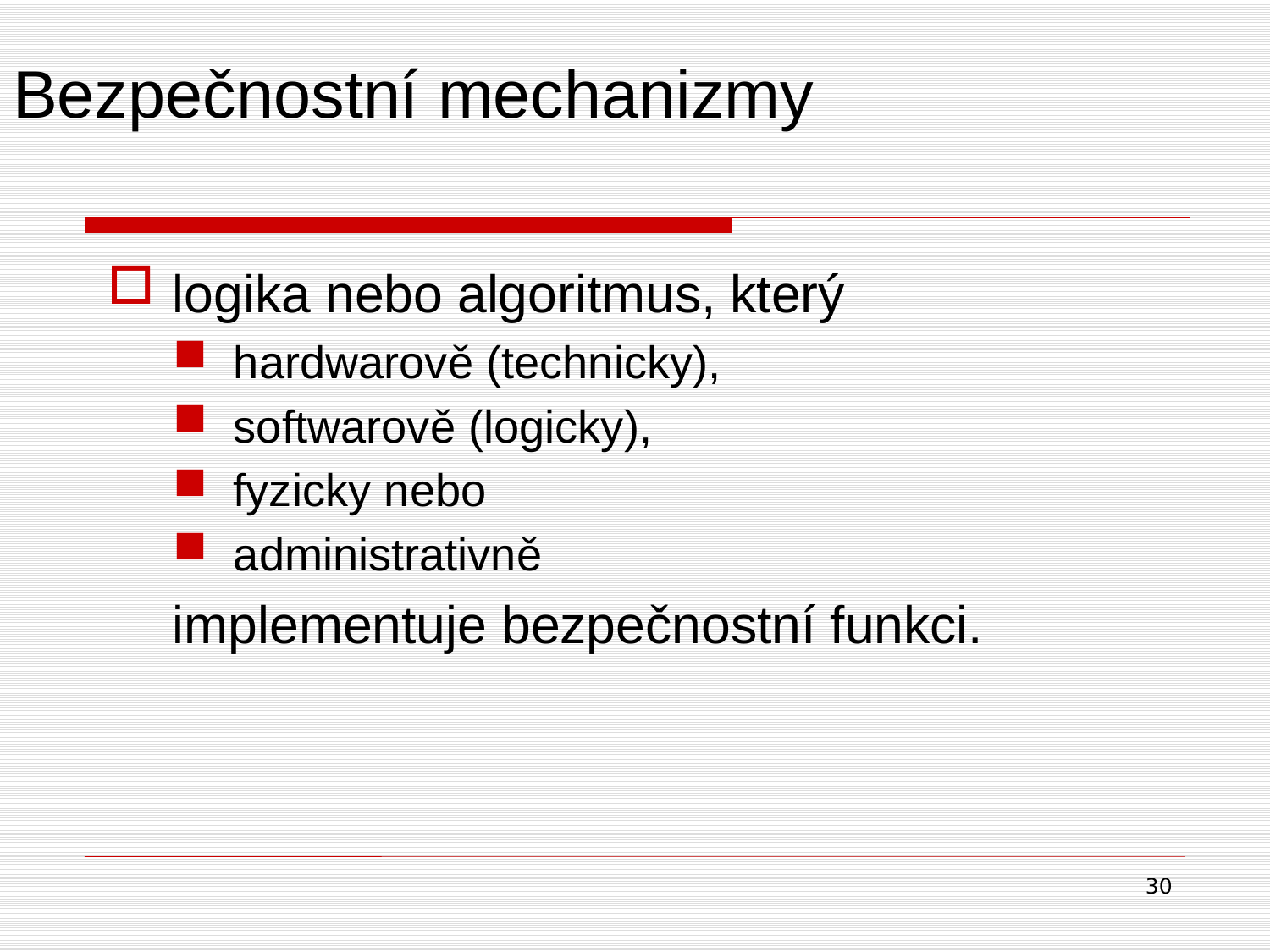

# Bezpečnostní mechanizmy
logika nebo algoritmus, který
hardwarově (technicky),
softwarově (logicky),
fyzicky nebo
administrativně
	implementuje bezpečnostní funkci.
30